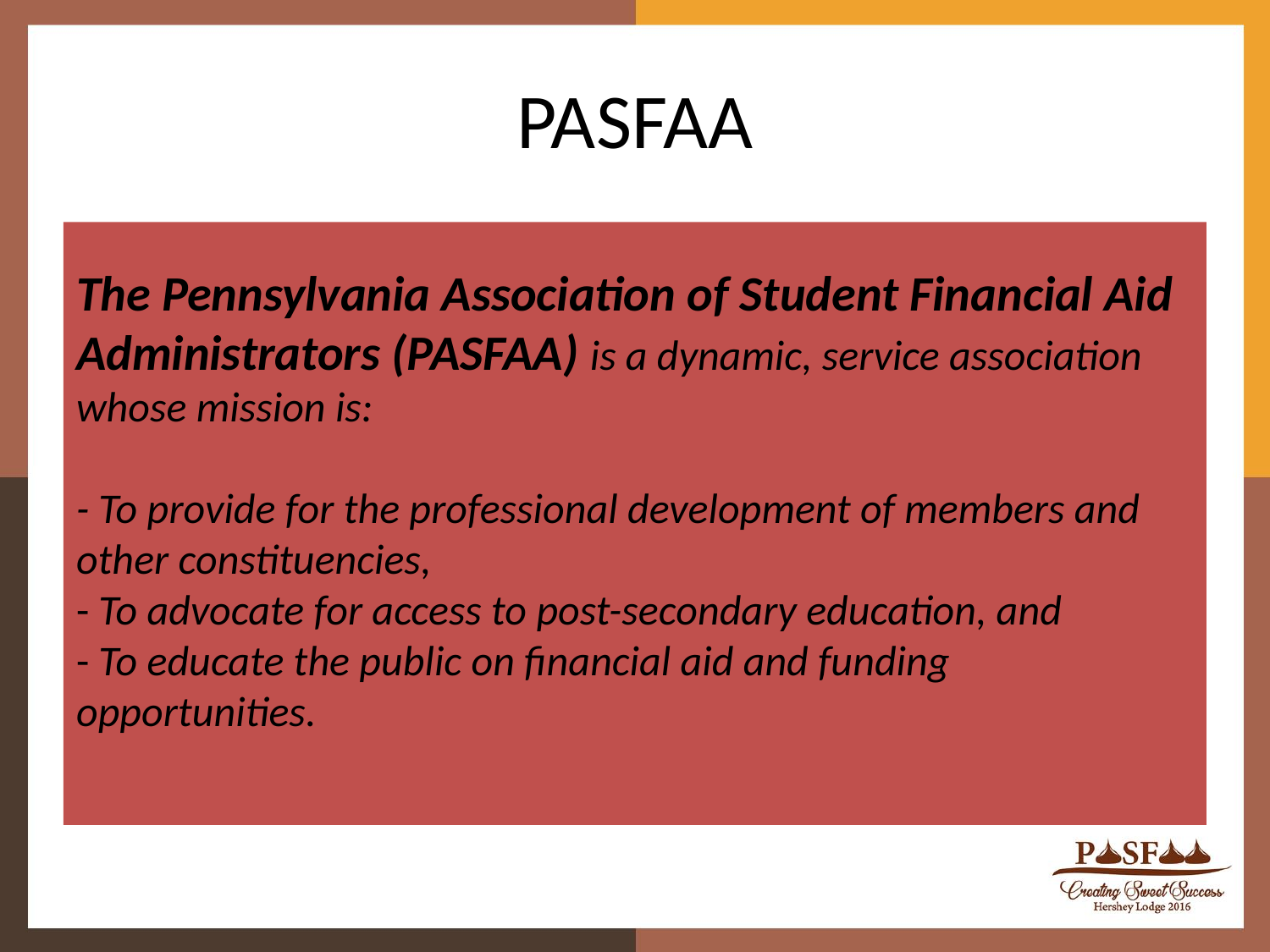

# PASFAA
The Pennsylvania Association of Student Financial Aid Administrators (PASFAA) is a dynamic, service association whose mission is:
- To provide for the professional development of members and other constituencies,
- To advocate for access to post-secondary education, and
- To educate the public on financial aid and funding 	opportunities.